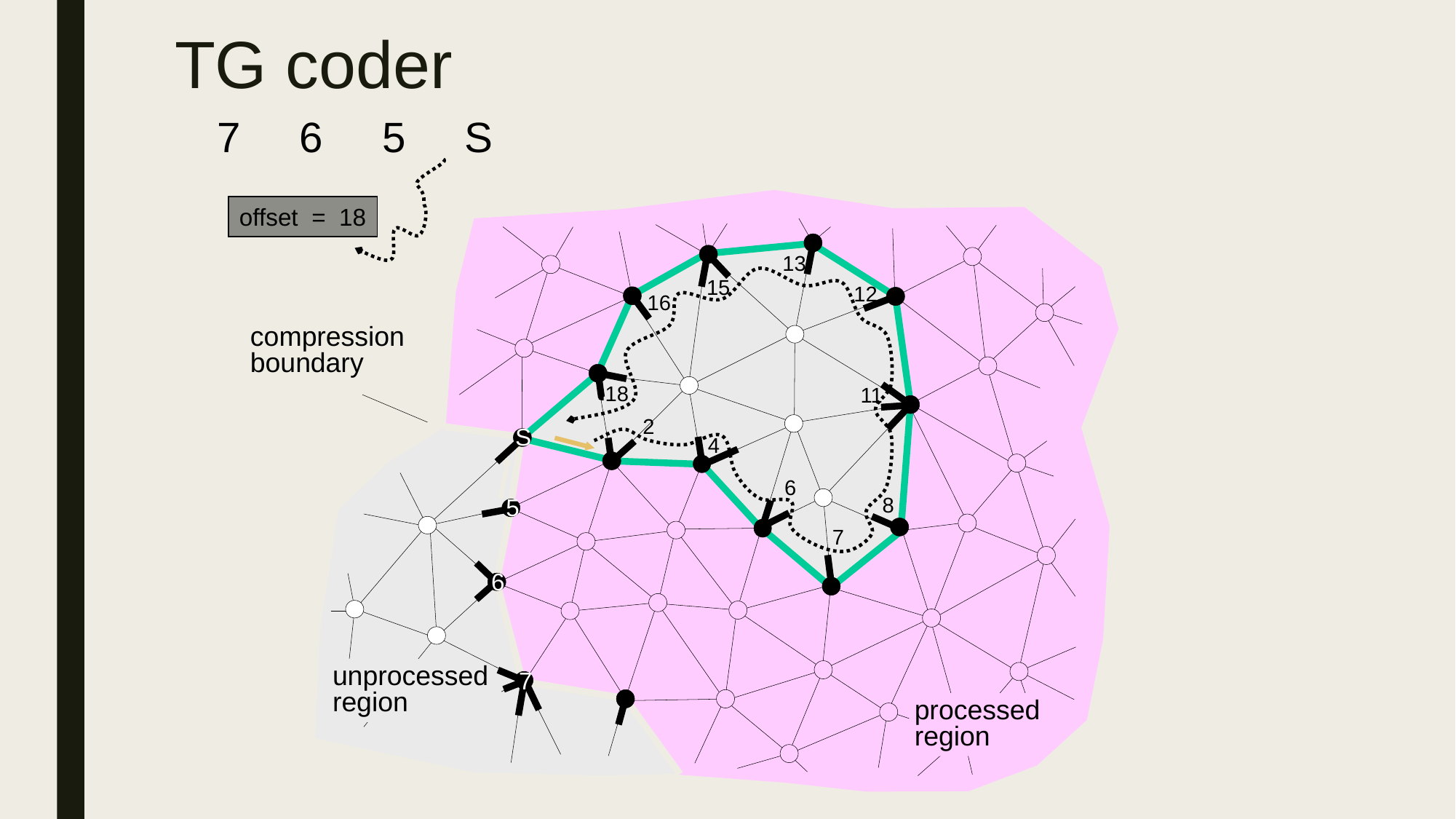

# TG coder
7     6     5     S

offset  =  18

13

15
12
16
18
11
2
4
6
8
7

5

compression
boundary

S

5

6

unprocessed
region
7

processed
region